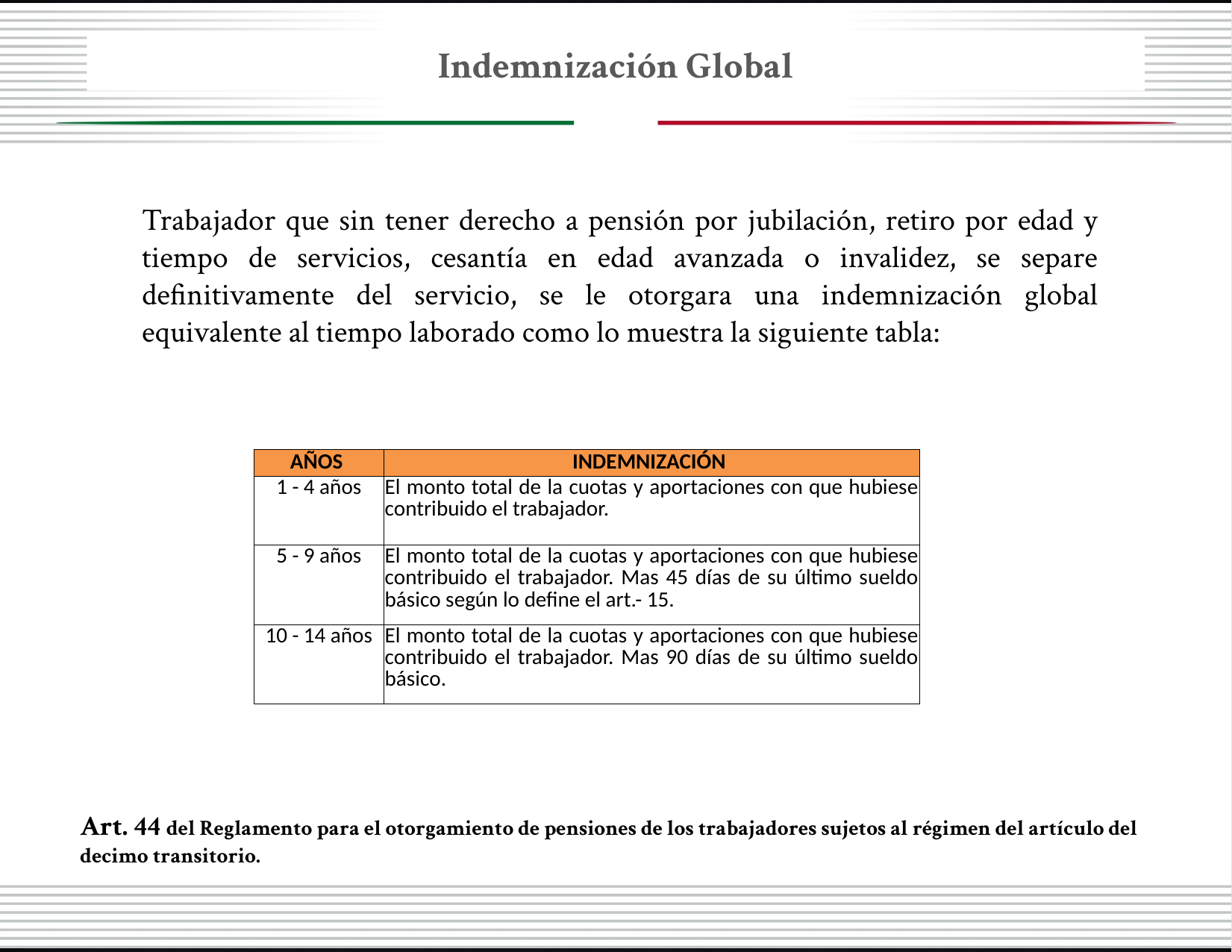

Indemnización Global
Subdirección de Pensiones
Trabajador que sin tener derecho a pensión por jubilación, retiro por edad y tiempo de servicios, cesantía en edad avanzada o invalidez, se separe definitivamente del servicio, se le otorgara una indemnización global equivalente al tiempo laborado como lo muestra la siguiente tabla:
| AÑOS | INDEMNIZACIÓN |
| --- | --- |
| 1 - 4 años | El monto total de la cuotas y aportaciones con que hubiese contribuido el trabajador. |
| 5 - 9 años | El monto total de la cuotas y aportaciones con que hubiese contribuido el trabajador. Mas 45 días de su último sueldo básico según lo define el art.- 15. |
| 10 - 14 años | El monto total de la cuotas y aportaciones con que hubiese contribuido el trabajador. Mas 90 días de su último sueldo básico. |
Art. 44 del Reglamento para el otorgamiento de pensiones de los trabajadores sujetos al régimen del artículo del decimo transitorio.